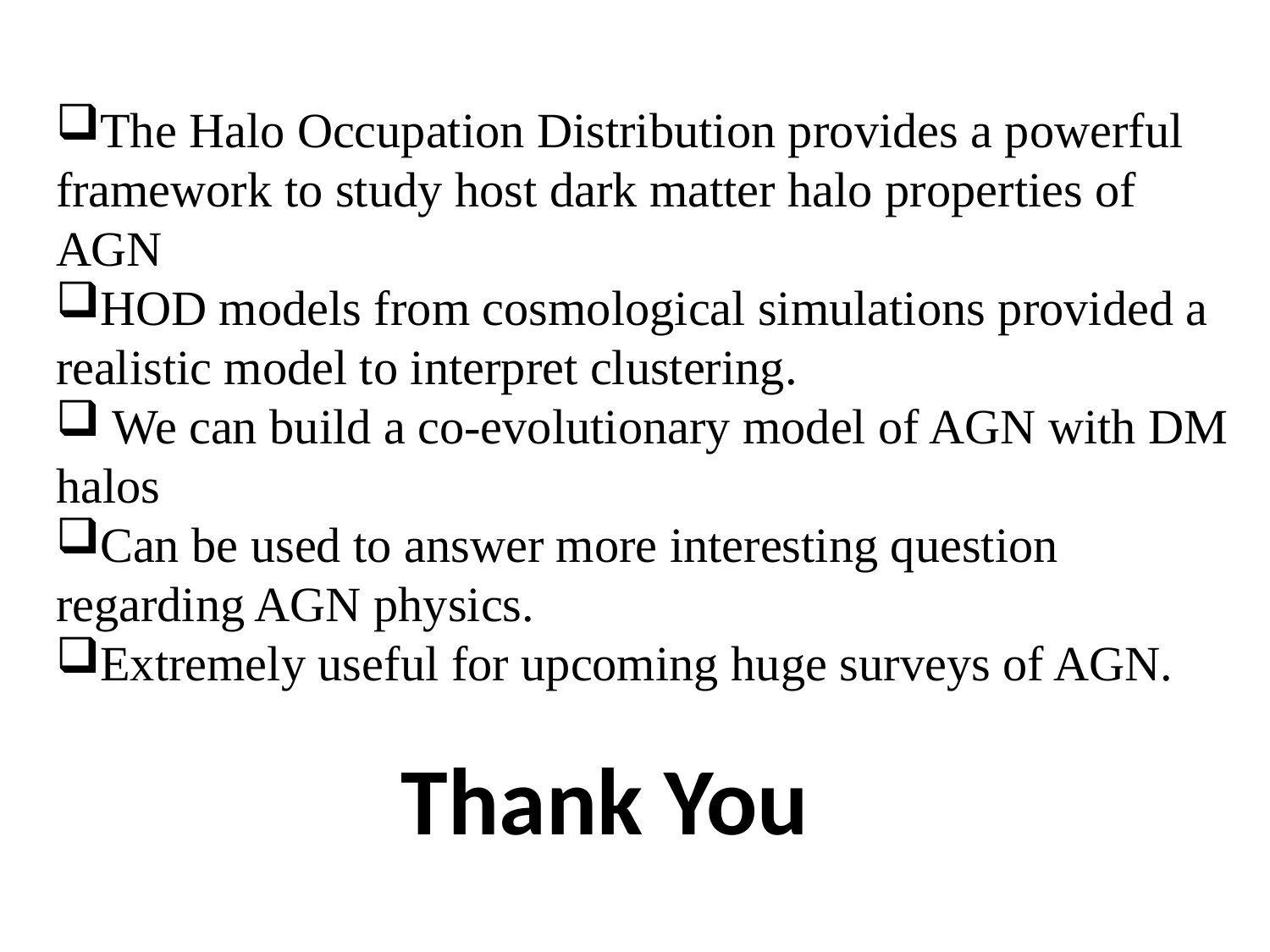

The Halo Occupation Distribution provides a powerful framework to study host dark matter halo properties of AGN
HOD models from cosmological simulations provided a realistic model to interpret clustering.
 We can build a co-evolutionary model of AGN with DM halos
Can be used to answer more interesting question regarding AGN physics.
Extremely useful for upcoming huge surveys of AGN.
Thank You